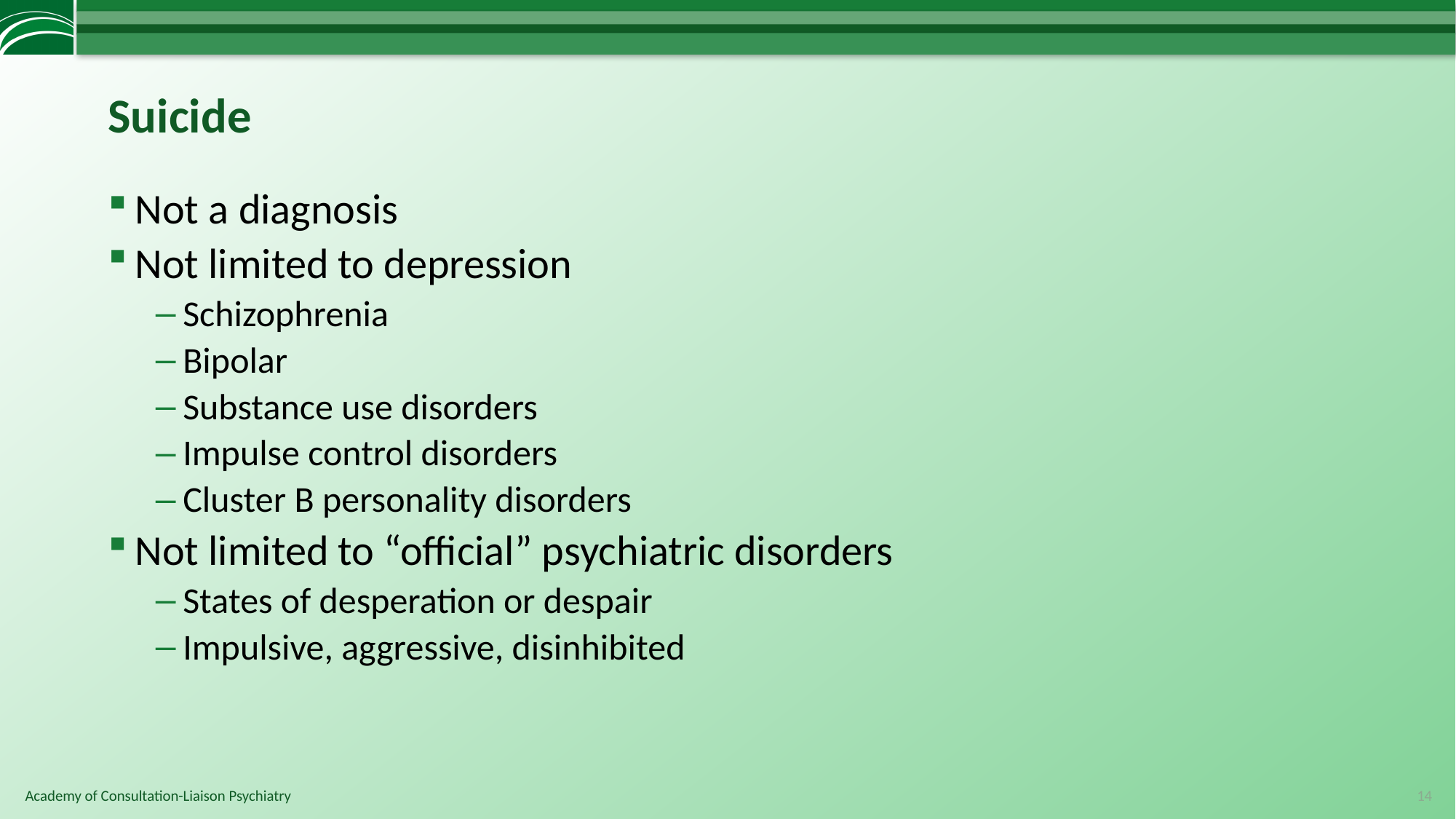

# Suicide
Not a diagnosis
Not limited to depression
Schizophrenia
Bipolar
Substance use disorders
Impulse control disorders
Cluster B personality disorders
Not limited to “official” psychiatric disorders
States of desperation or despair
Impulsive, aggressive, disinhibited
14